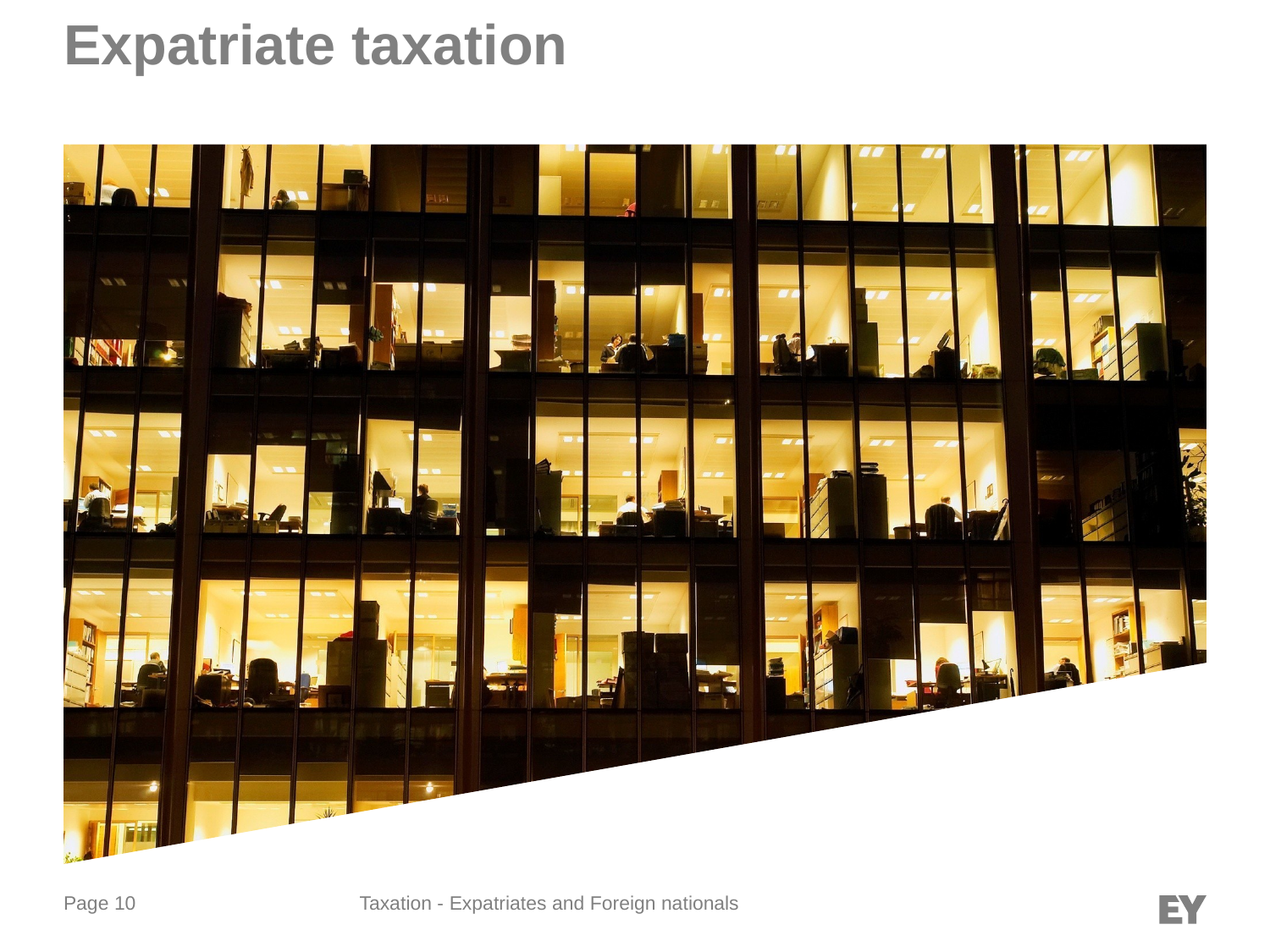

# Expatriate taxation
Taxation - Expatriates and Foreign nationals